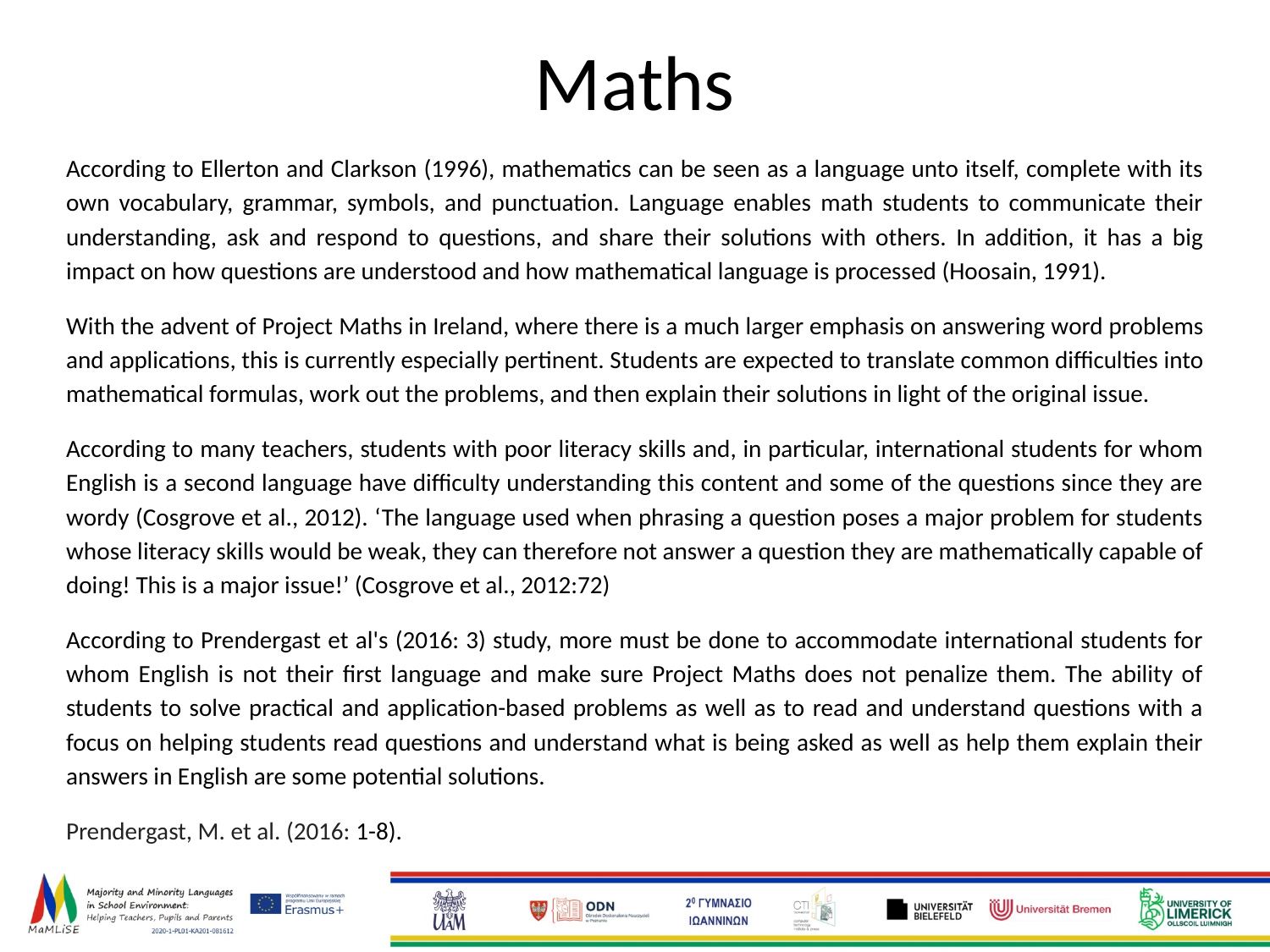

# Maths
According to Ellerton and Clarkson (1996), mathematics can be seen as a language unto itself, complete with its own vocabulary, grammar, symbols, and punctuation. Language enables math students to communicate their understanding, ask and respond to questions, and share their solutions with others. In addition, it has a big impact on how questions are understood and how mathematical language is processed (Hoosain, 1991).
With the advent of Project Maths in Ireland, where there is a much larger emphasis on answering word problems and applications, this is currently especially pertinent. Students are expected to translate common difficulties into mathematical formulas, work out the problems, and then explain their solutions in light of the original issue.
According to many teachers, students with poor literacy skills and, in particular, international students for whom English is a second language have difficulty understanding this content and some of the questions since they are wordy (Cosgrove et al., 2012). ‘The language used when phrasing a question poses a major problem for students whose literacy skills would be weak, they can therefore not answer a question they are mathematically capable of doing! This is a major issue!’ (Cosgrove et al., 2012:72)
According to Prendergast et al's (2016: 3) study, more must be done to accommodate international students for whom English is not their first language and make sure Project Maths does not penalize them. The ability of students to solve practical and application-based problems as well as to read and understand questions with a focus on helping students read questions and understand what is being asked as well as help them explain their answers in English are some potential solutions.
Prendergast, M. et al. (2016: 1-8).